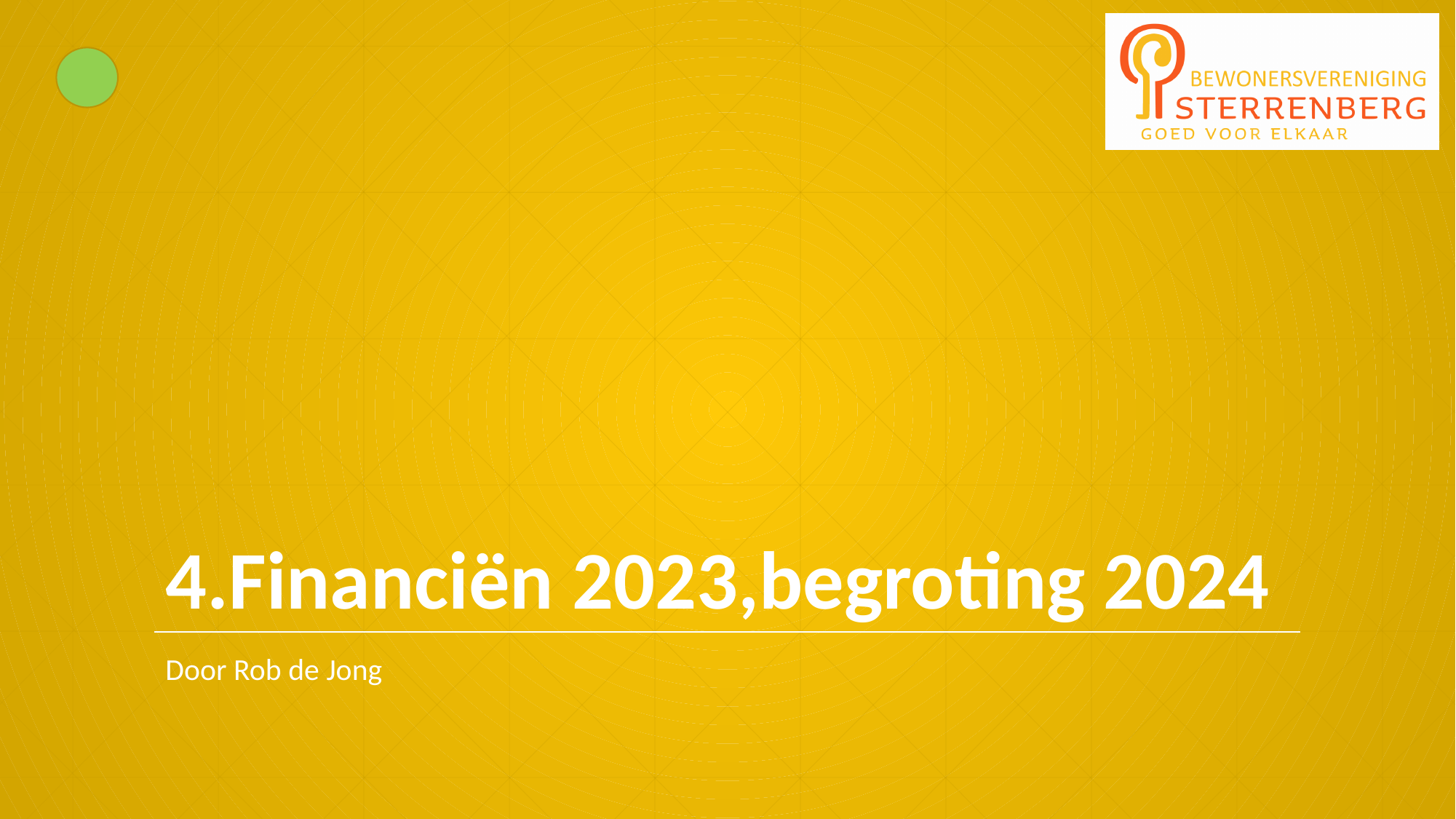

# 4.Financiën 2023,begroting 2024
Door Rob de Jong